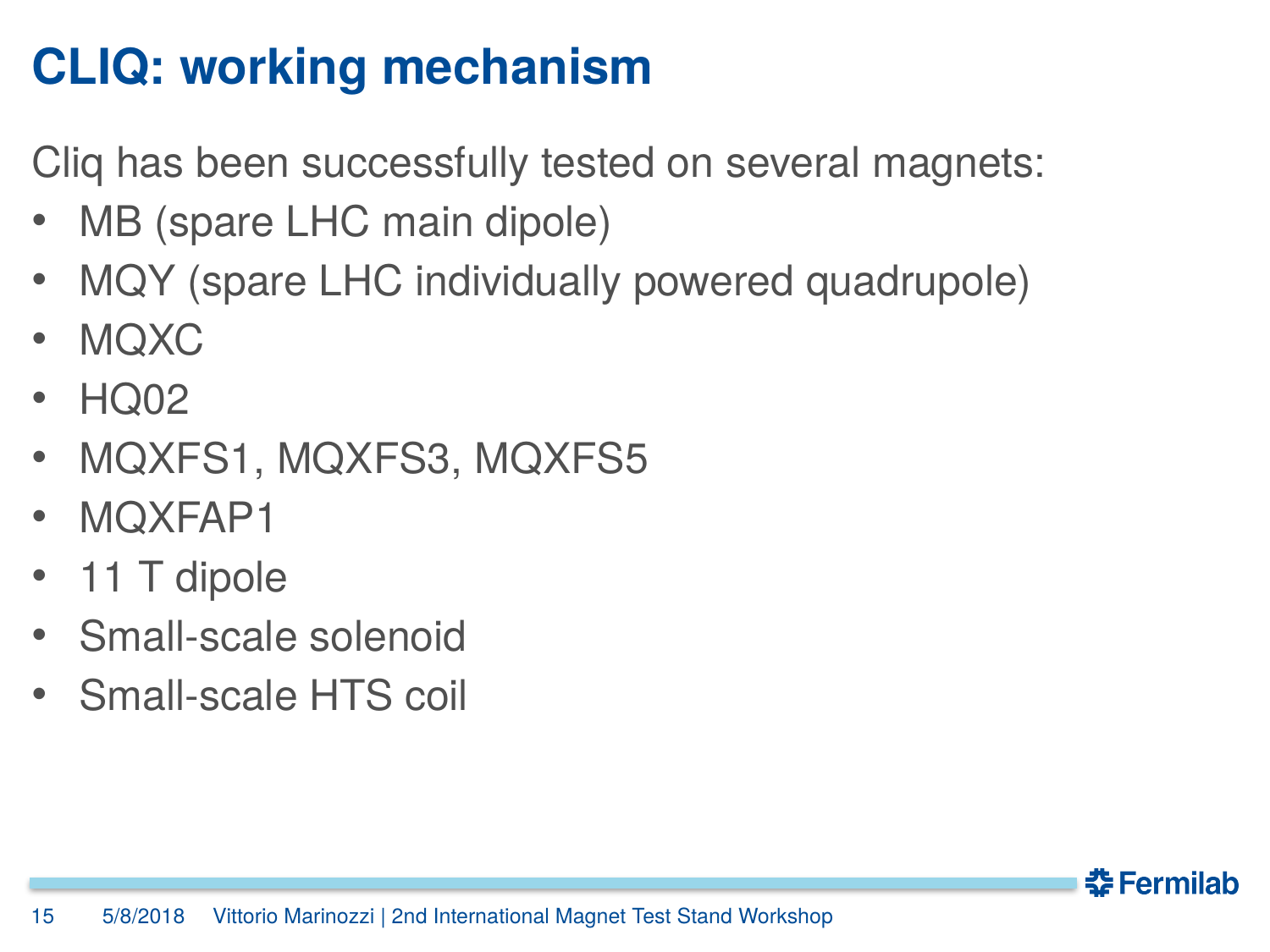

# CLIQ: working mechanism
Cliq has been successfully tested on several magnets:
MB (spare LHC main dipole)
MQY (spare LHC individually powered quadrupole)
MQXC
HQ02
MQXFS1, MQXFS3, MQXFS5
MQXFAP1
11 T dipole
Small-scale solenoid
Small-scale HTS coil

15
5/8/2018
Vittorio Marinozzi | 2nd International Magnet Test Stand Workshop